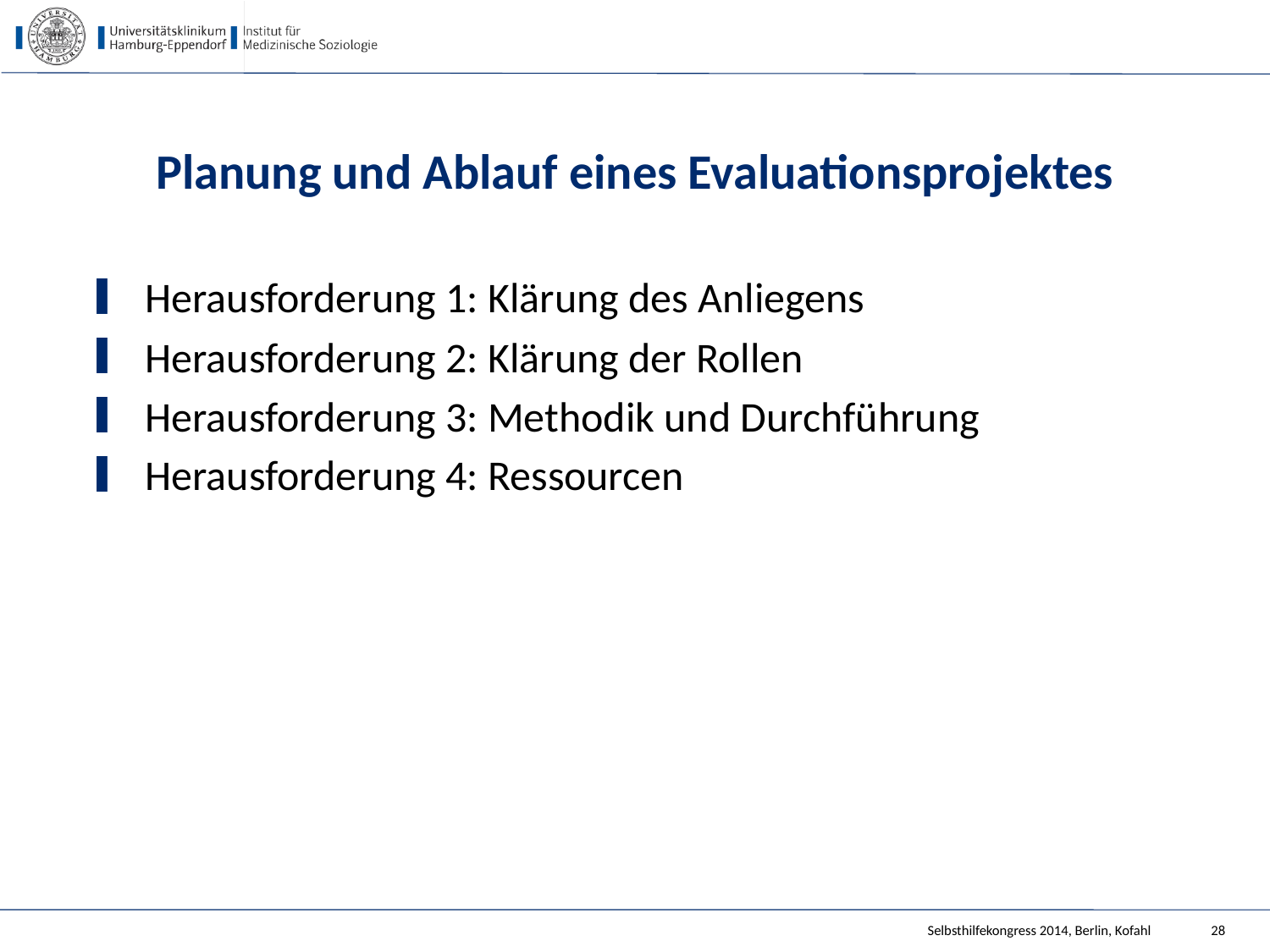

# Planung und Ablauf eines Evaluationsprojektes
Herausforderung 1: Klärung des Anliegens
Herausforderung 2: Klärung der Rollen
Herausforderung 3: Methodik und Durchführung
Herausforderung 4: Ressourcen
Selbsthilfekongress 2014, Berlin, Kofahl
28